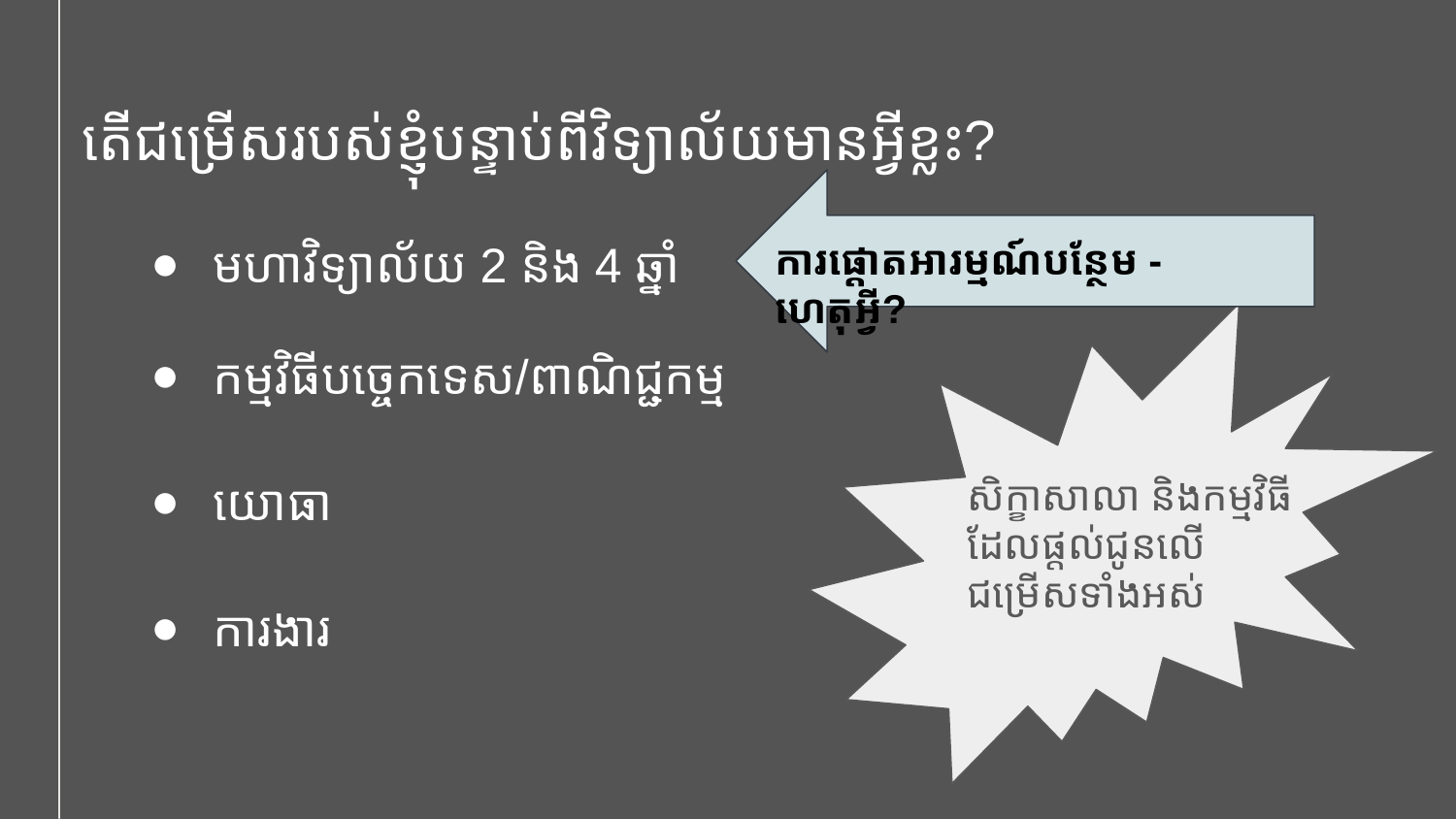

តើជម្រើសរបស់ខ្ញុំបន្ទាប់ពីវិទ្យាល័យមានអ្វីខ្លះ?

មហាវិទ្យាល័យ 2 និង 4 ឆ្នាំ

កម្មវិធីបច្ចេកទេស/ពាណិជ្ជកម្ម

យោធា

ការងារ

ការផ្តោតអារម្មណ៍បន្ថែម - ហេតុអ្វី?

សិក្ខាសាលា និងកម្មវិធីដែលផ្តល់ជូនលើជម្រើសទាំងអស់